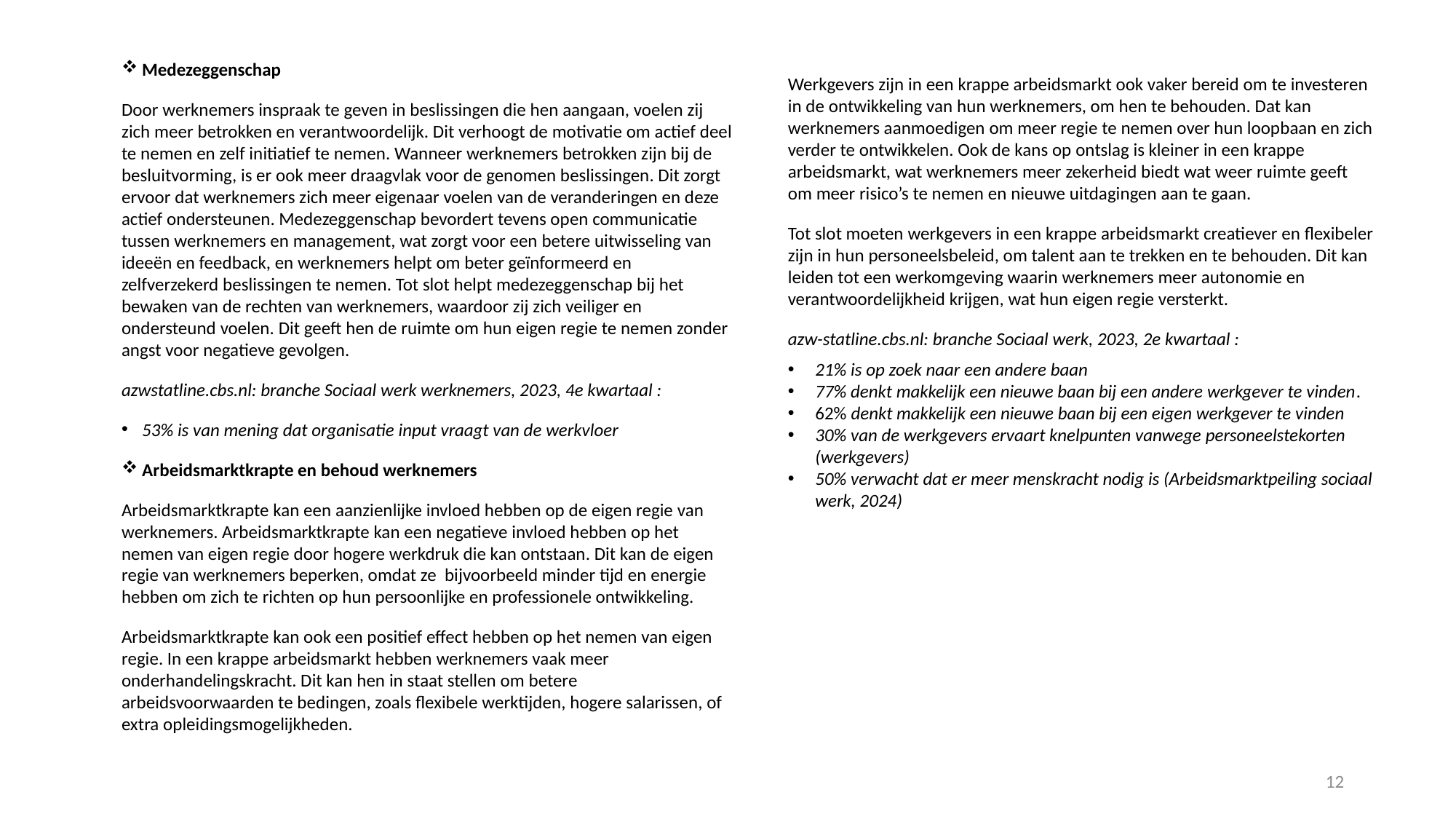

Medezeggenschap
Door werknemers inspraak te geven in beslissingen die hen aangaan, voelen zij zich meer betrokken en verantwoordelijk. Dit verhoogt de motivatie om actief deel te nemen en zelf initiatief te nemen. Wanneer werknemers betrokken zijn bij de besluitvorming, is er ook meer draagvlak voor de genomen beslissingen. Dit zorgt ervoor dat werknemers zich meer eigenaar voelen van de veranderingen en deze actief ondersteunen. Medezeggenschap bevordert tevens open communicatie tussen werknemers en management, wat zorgt voor een betere uitwisseling van ideeën en feedback, en werknemers helpt om beter geïnformeerd en zelfverzekerd beslissingen te nemen. Tot slot helpt medezeggenschap bij het bewaken van de rechten van werknemers, waardoor zij zich veiliger en ondersteund voelen. Dit geeft hen de ruimte om hun eigen regie te nemen zonder angst voor negatieve gevolgen.
azwstatline.cbs.nl: branche Sociaal werk werknemers, 2023, 4e kwartaal :
53% is van mening dat organisatie input vraagt van de werkvloer
Arbeidsmarktkrapte en behoud werknemers
Arbeidsmarktkrapte kan een aanzienlijke invloed hebben op de eigen regie van werknemers. Arbeidsmarktkrapte kan een negatieve invloed hebben op het nemen van eigen regie door hogere werkdruk die kan ontstaan. Dit kan de eigen regie van werknemers beperken, omdat ze  bijvoorbeeld minder tijd en energie hebben om zich te richten op hun persoonlijke en professionele ontwikkeling.
Arbeidsmarktkrapte kan ook een positief effect hebben op het nemen van eigen regie. In een krappe arbeidsmarkt hebben werknemers vaak meer onderhandelingskracht. Dit kan hen in staat stellen om betere arbeidsvoorwaarden te bedingen, zoals flexibele werktijden, hogere salarissen, of extra opleidingsmogelijkheden.

Werkgevers zijn in een krappe arbeidsmarkt ook vaker bereid om te investeren in de ontwikkeling van hun werknemers, om hen te behouden. Dat kan werknemers aanmoedigen om meer regie te nemen over hun loopbaan en zich verder te ontwikkelen. Ook de kans op ontslag is kleiner in een krappe arbeidsmarkt, wat werknemers meer zekerheid biedt wat weer ruimte geeft om meer risico’s te nemen en nieuwe uitdagingen aan te gaan.
Tot slot moeten werkgevers in een krappe arbeidsmarkt creatiever en flexibeler zijn in hun personeelsbeleid, om talent aan te trekken en te behouden. Dit kan leiden tot een werkomgeving waarin werknemers meer autonomie en verantwoordelijkheid krijgen, wat hun eigen regie versterkt.
azw-statline.cbs.nl: branche Sociaal werk, 2023, 2e kwartaal :
21% is op zoek naar een andere baan
77% denkt makkelijk een nieuwe baan bij een andere werkgever te vinden.
62% denkt makkelijk een nieuwe baan bij een eigen werkgever te vinden
30% van de werkgevers ervaart knelpunten vanwege personeelstekorten (werkgevers)
50% verwacht dat er meer menskracht nodig is (Arbeidsmarktpeiling sociaal werk, 2024)

12